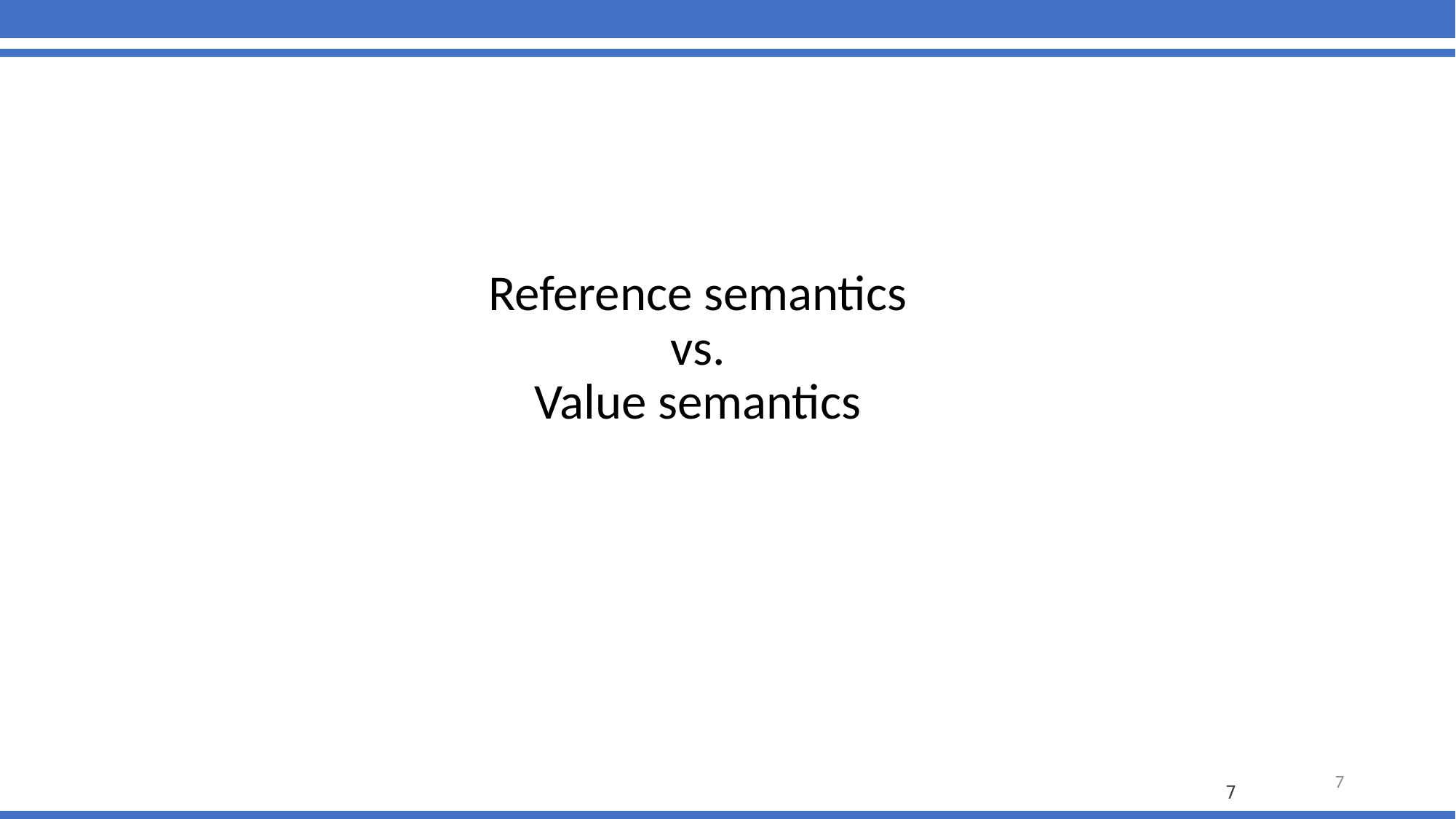

Reference semantics
vs.
Value semantics
7
7